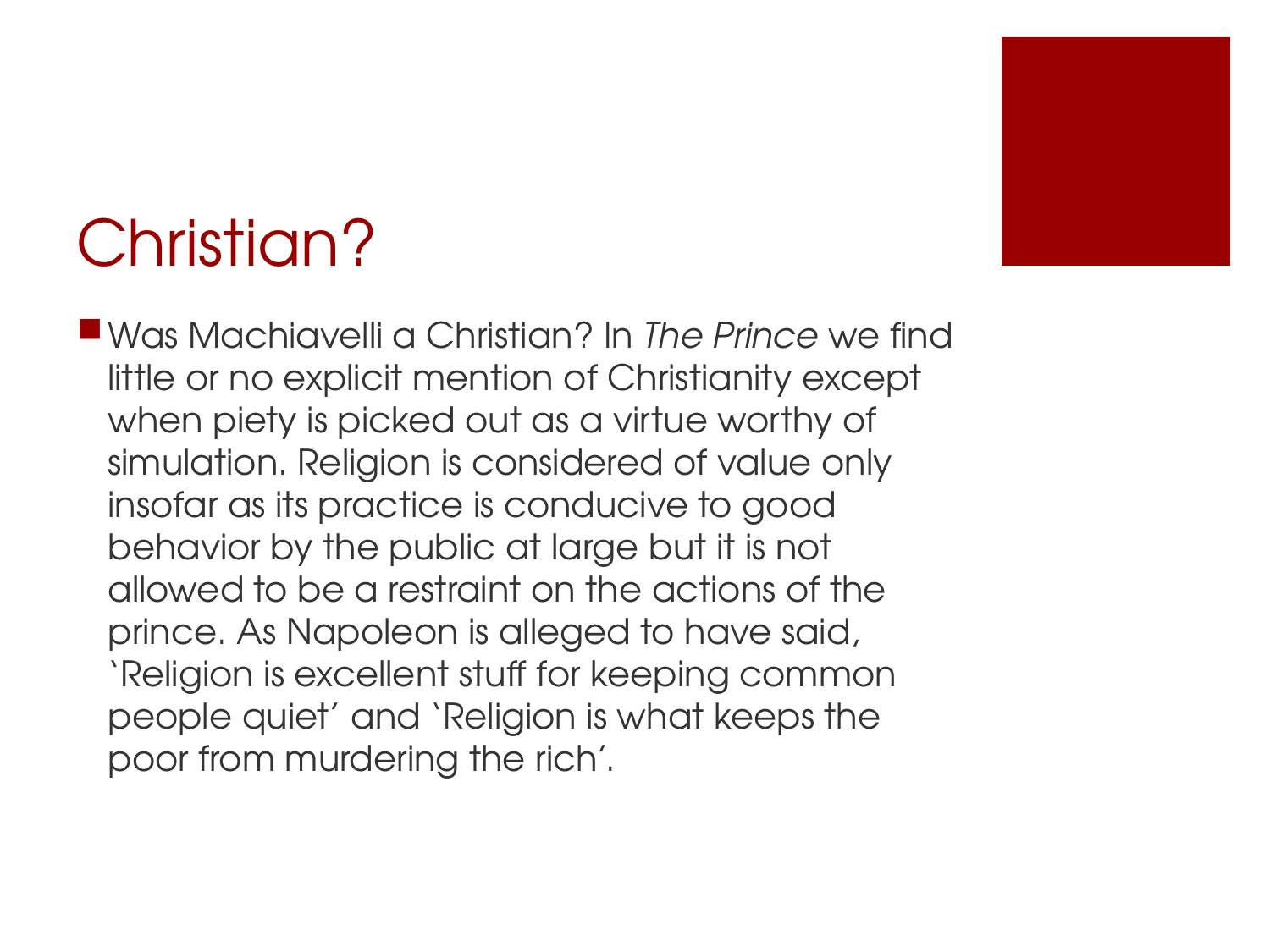

# Christian?
Was Machiavelli a Christian? In The Prince we find little or no explicit mention of Christianity except when piety is picked out as a virtue worthy of simulation. Religion is considered of value only insofar as its practice is conducive to good behavior by the public at large but it is not allowed to be a restraint on the actions of the prince. As Napoleon is alleged to have said, ‘Religion is excellent stuff for keeping common people quiet’ and ‘Religion is what keeps the poor from murdering the rich’.